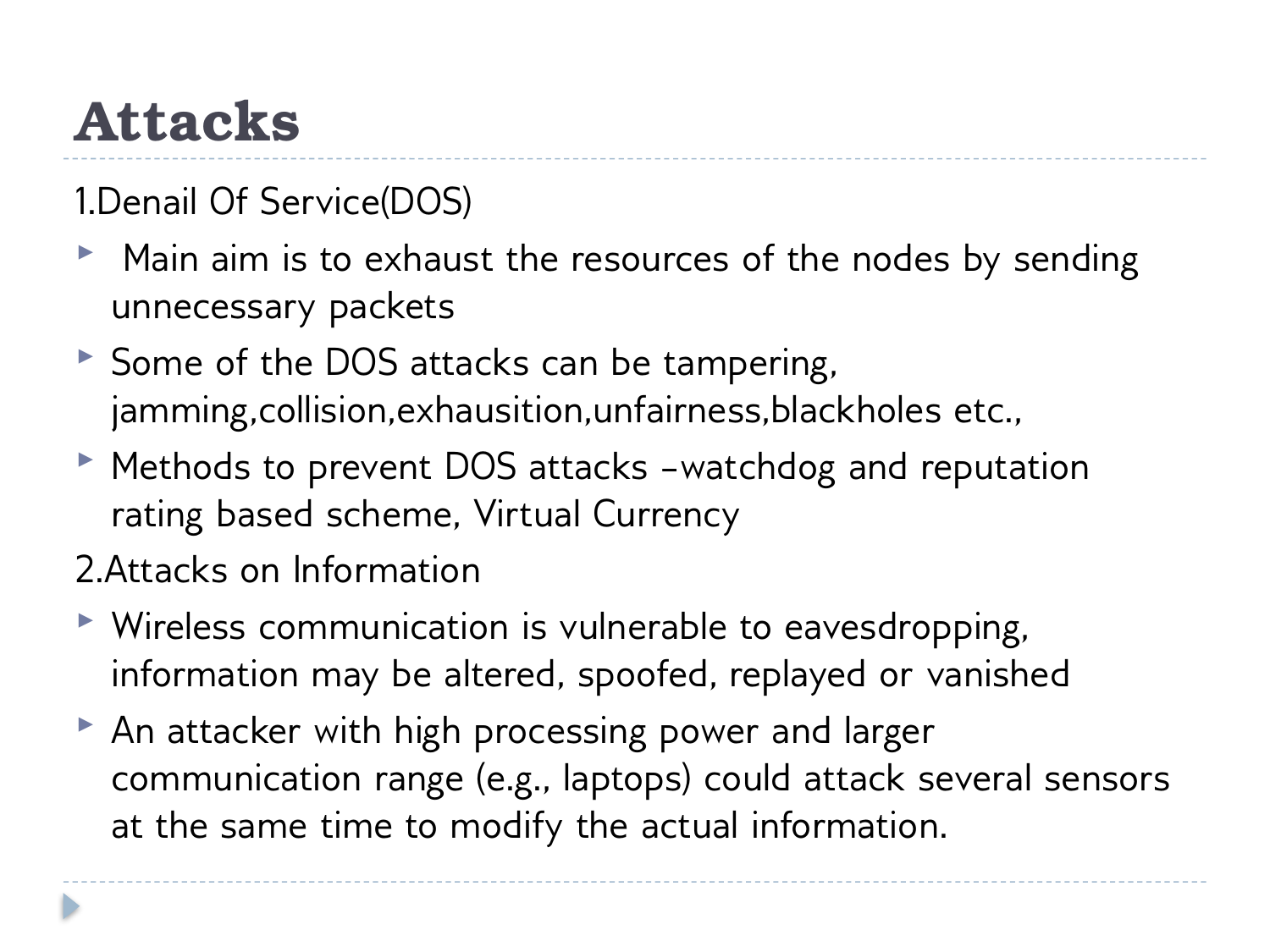

# Attacks
1.Denail Of Service(DOS)
 Main aim is to exhaust the resources of the nodes by sending unnecessary packets
Some of the DOS attacks can be tampering, jamming,collision,exhausition,unfairness,blackholes etc.,
Methods to prevent DOS attacks –watchdog and reputation rating based scheme, Virtual Currency
2.Attacks on Information
Wireless communication is vulnerable to eavesdropping, information may be altered, spoofed, replayed or vanished
An attacker with high processing power and larger communication range (e.g., laptops) could attack several sensors at the same time to modify the actual information.